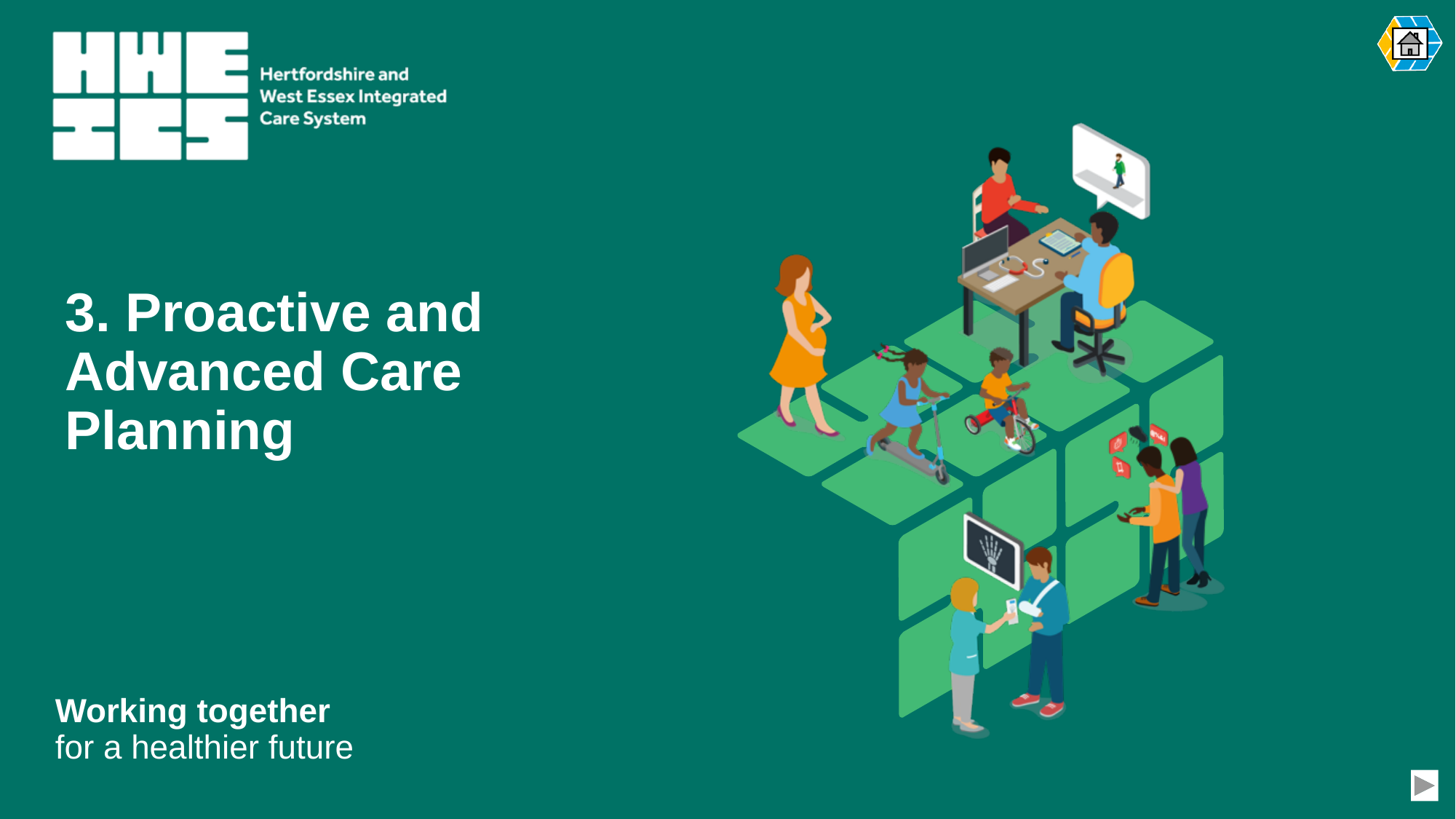

# 3. Proactive and Advanced Care Planning